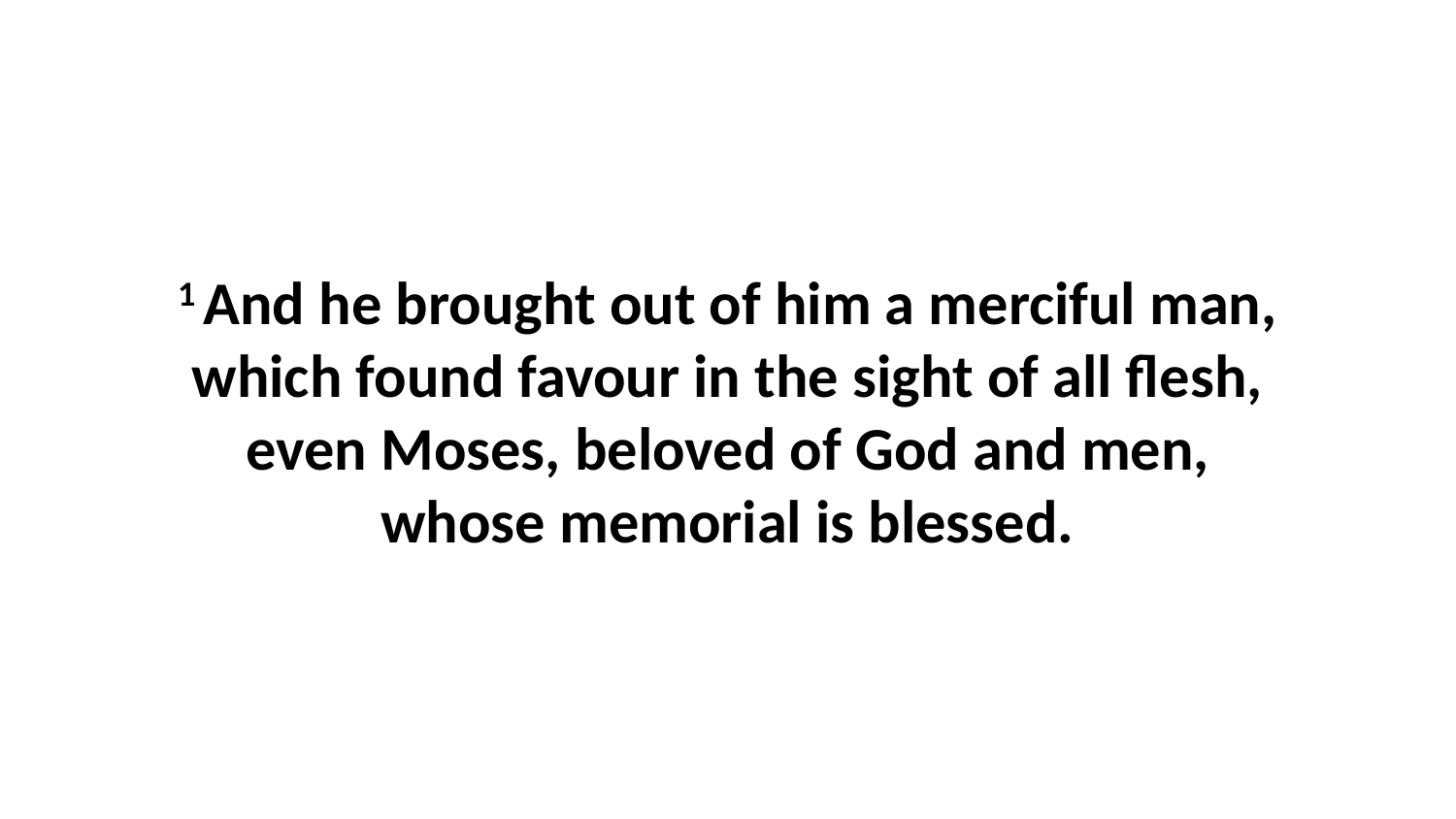

1 And he brought out of him a merciful man, which found favour in the sight of all flesh, even Moses, beloved of God and men, whose memorial is blessed.